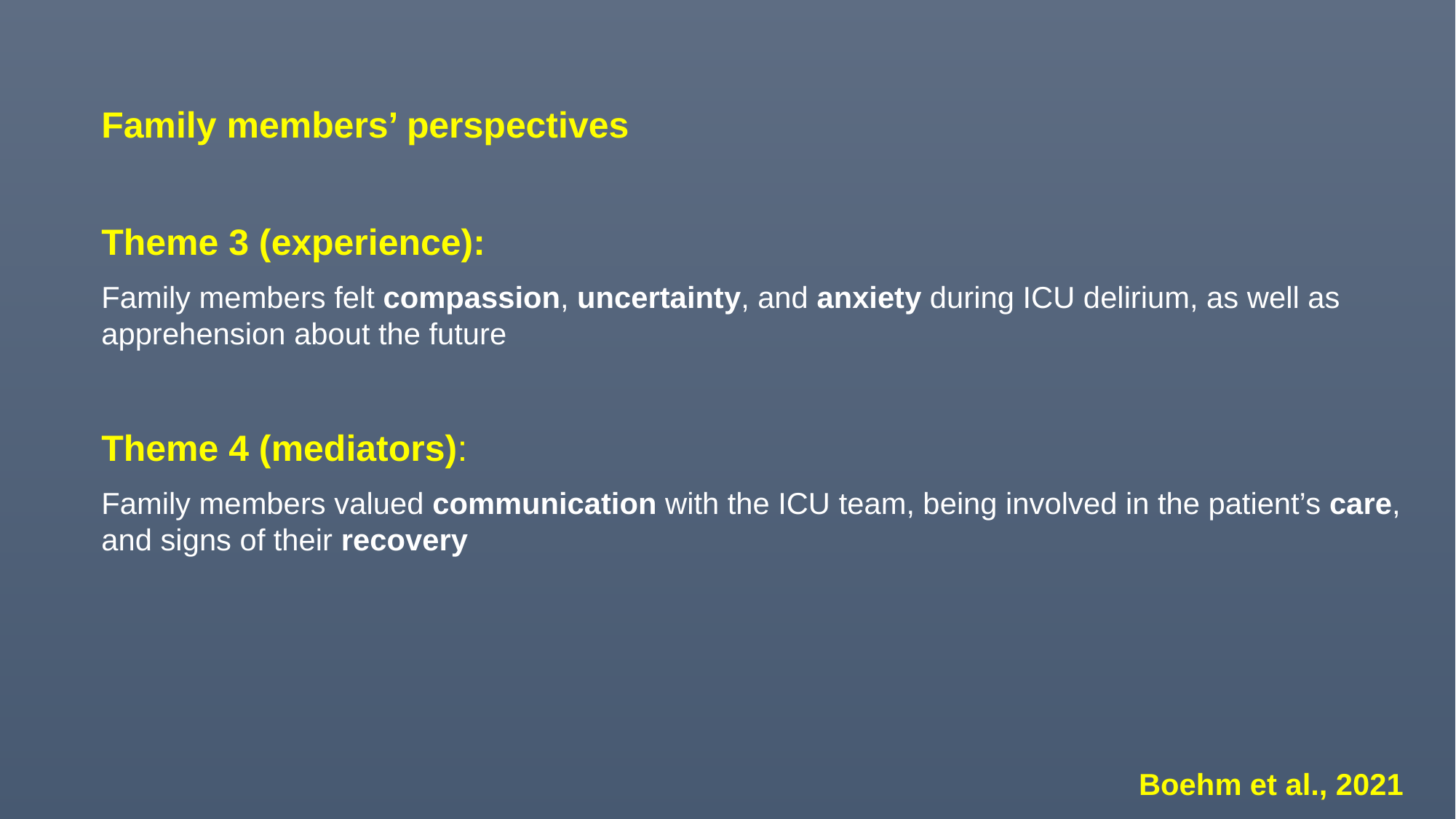

Family members’ perspectives

Theme 3 (experience):
Family members felt compassion, uncertainty, and anxiety during ICU delirium, as well as apprehension about the future

Theme 4 (mediators):
Family members valued communication with the ICU team, being involved in the patient’s care, and signs of their recovery
Boehm et al., 2021